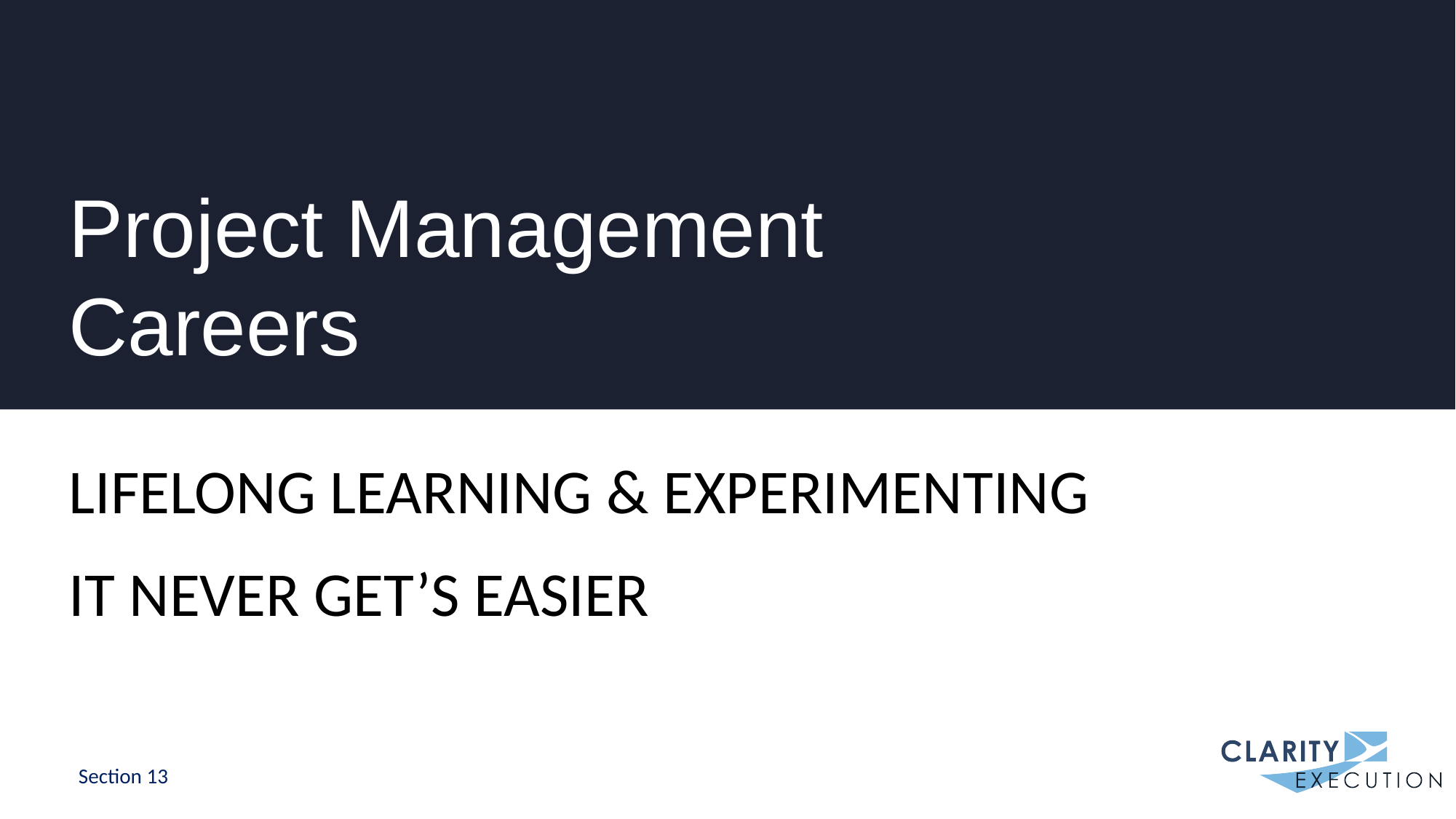

# Project Management Careers
Lifelong Learning & Experimenting
It Never Get’s Easier
Section 13